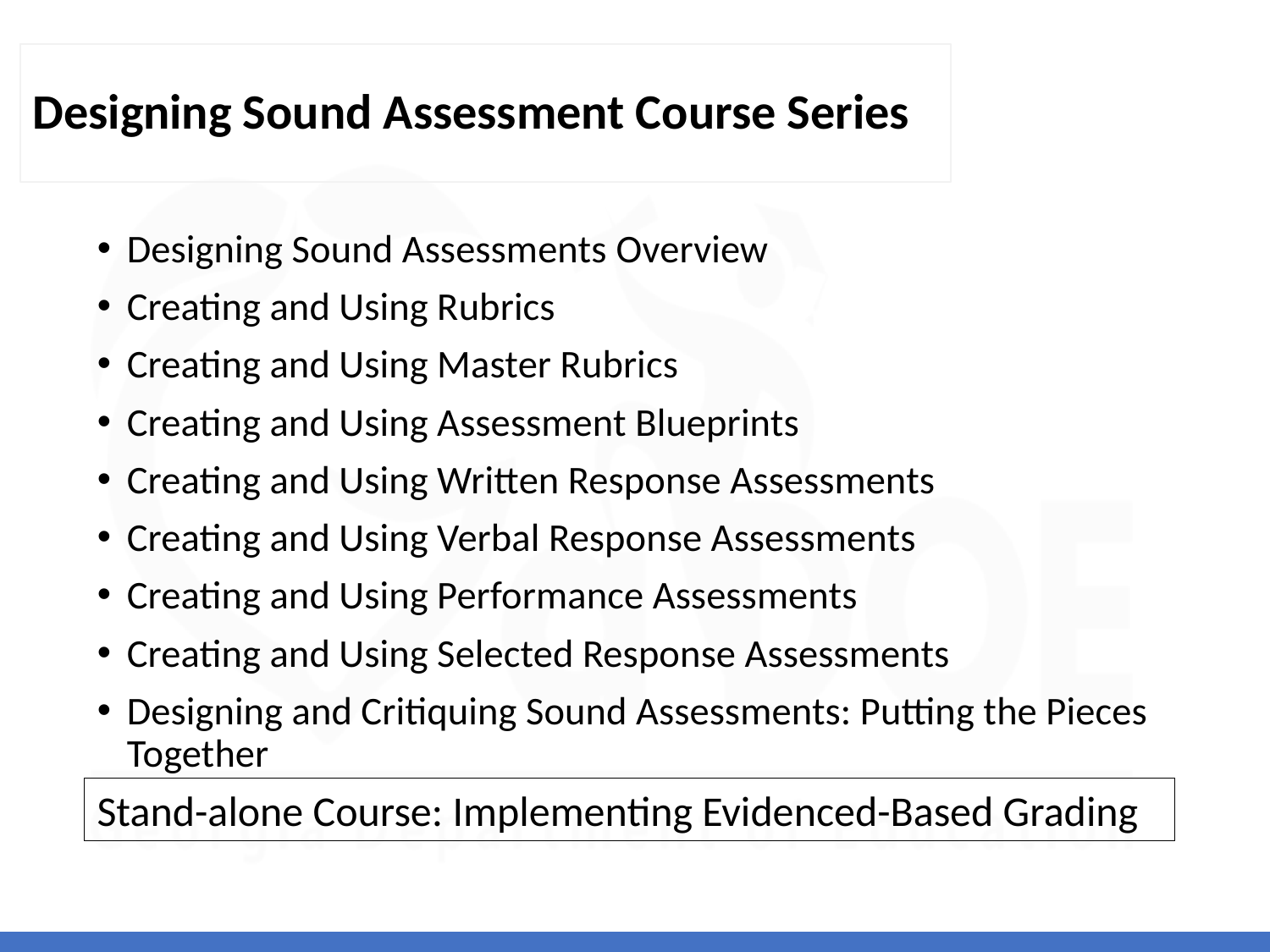

# Designing Sound Assessment Course Series
Designing Sound Assessments Overview
Creating and Using Rubrics
Creating and Using Master Rubrics
Creating and Using Assessment Blueprints
Creating and Using Written Response Assessments
Creating and Using Verbal Response Assessments
Creating and Using Performance Assessments
Creating and Using Selected Response Assessments
Designing and Critiquing Sound Assessments: Putting the Pieces Together

Stand-alone Course: Implementing Evidenced-Based Grading